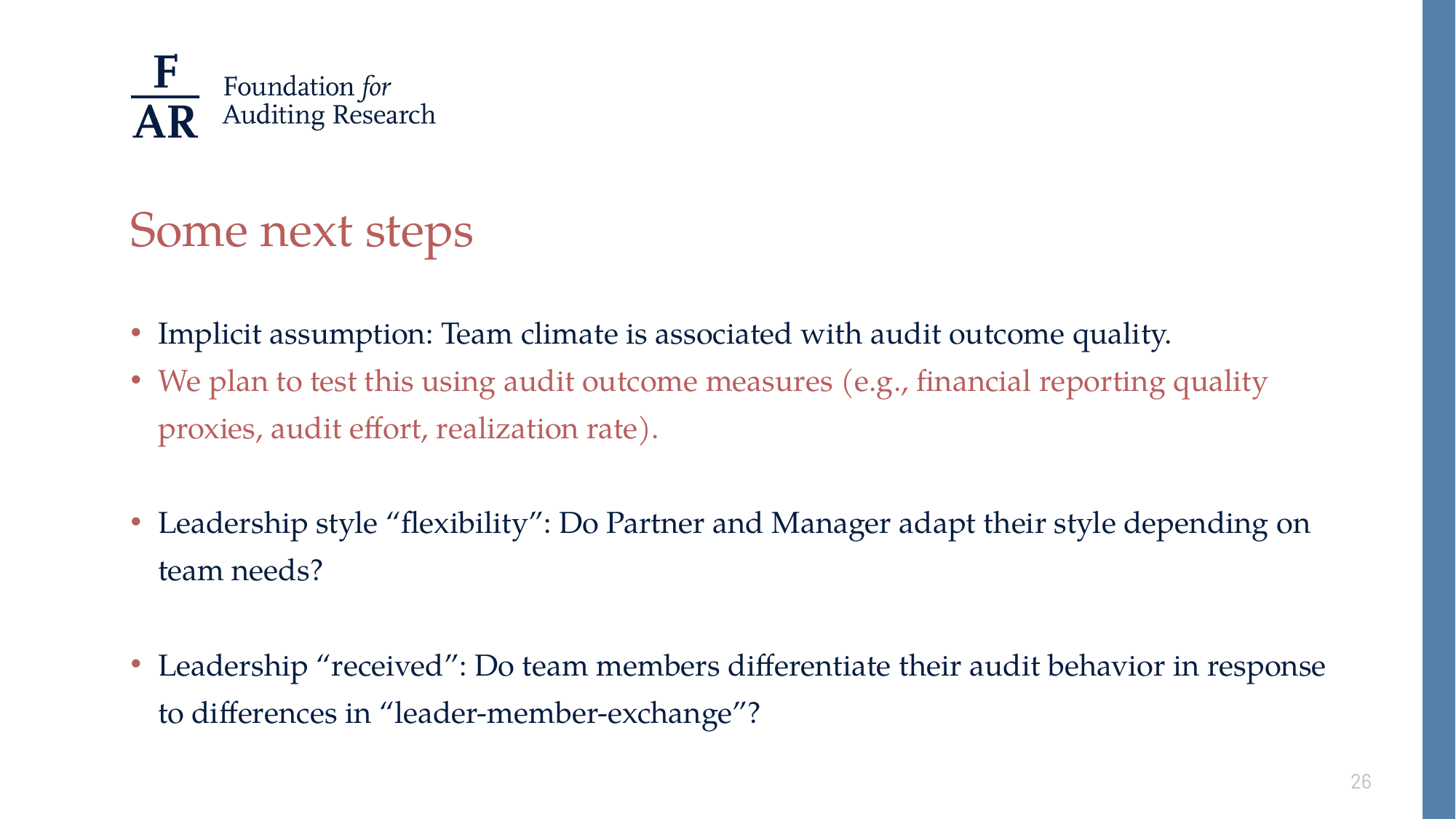

# Some next steps
Implicit assumption: Team climate is associated with audit outcome quality.
We plan to test this using audit outcome measures (e.g., financial reporting quality proxies, audit effort, realization rate).

Leadership style “flexibility”: Do Partner and Manager adapt their style depending on team needs?

Leadership “received”: Do team members differentiate their audit behavior in response to differences in “leader-member-exchange”?
26